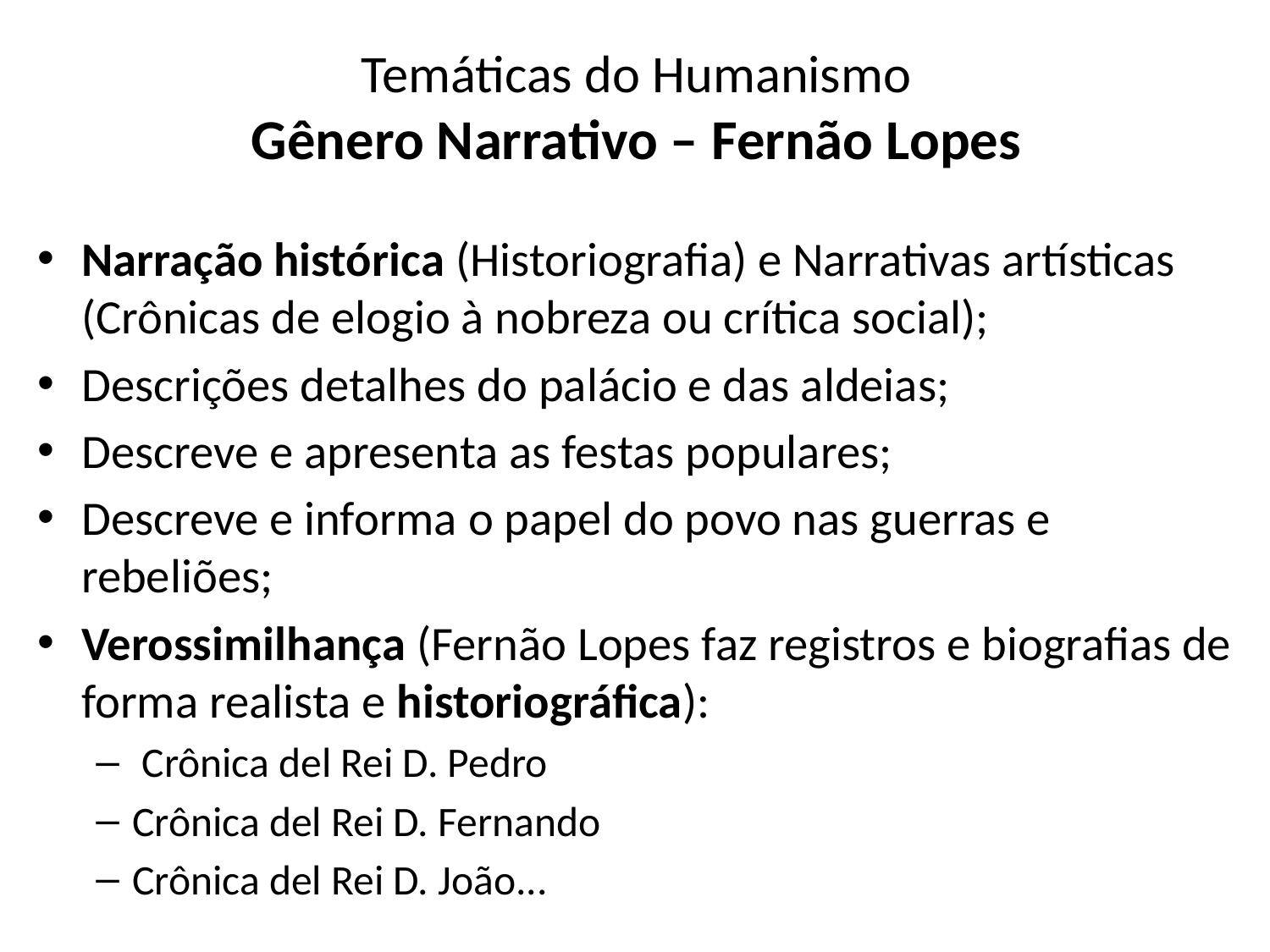

# Temáticas do Humanismo Gênero Narrativo – Fernão Lopes
Narração histórica (Historiografia) e Narrativas artísticas (Crônicas de elogio à nobreza ou crítica social);
Descrições detalhes do palácio e das aldeias;
Descreve e apresenta as festas populares;
Descreve e informa o papel do povo nas guerras e rebeliões;
Verossimilhança (Fernão Lopes faz registros e biografias de forma realista e historiográfica):
 Crônica del Rei D. Pedro
Crônica del Rei D. Fernando
Crônica del Rei D. João...